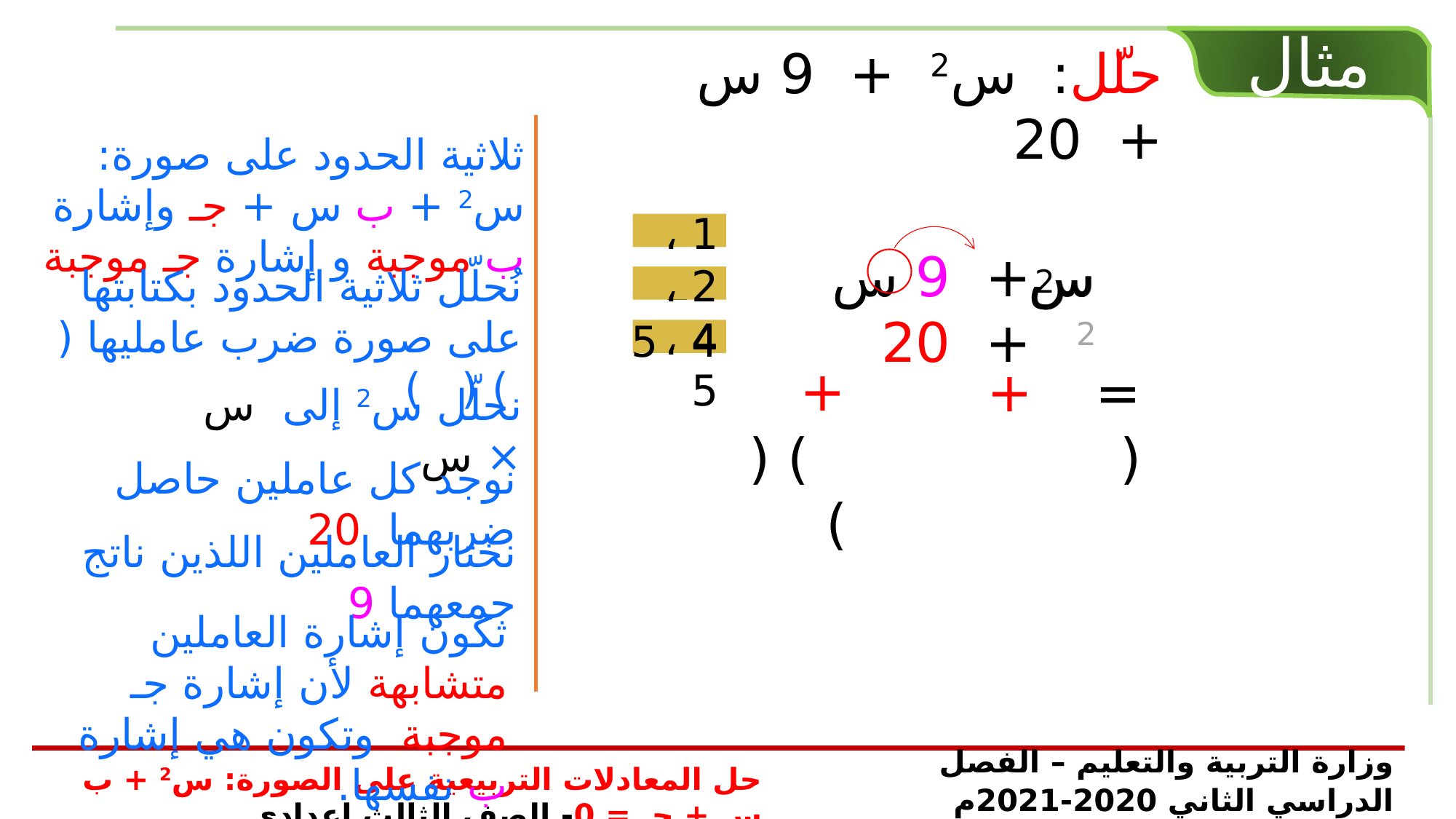

مثال

حلّل:  س2  +  9 س  +  20
ثلاثية الحدود على صورة: س2 + ب س + جـ وإشارة ب موجبة و إشارة جـ موجبة
1 ، 20

س
س
س2
+  9 س  +  20
2

نُحلّل ثلاثية الحدود بكتابتها على صورة ضرب عامليها (   ) (   )
2 ، 10

4 ، 5

5
4
+
+
= (                  ) (                  )
نحلّل س2 إلى  س × س
نوجد كل عاملين حاصل ضربهما  20
نختار العاملين اللذين ناتج جمعهما 9
تكون إشارة العاملين  متشابهة لأن إشارة جـ موجبة  وتكون هي إشارة ب نفسها.